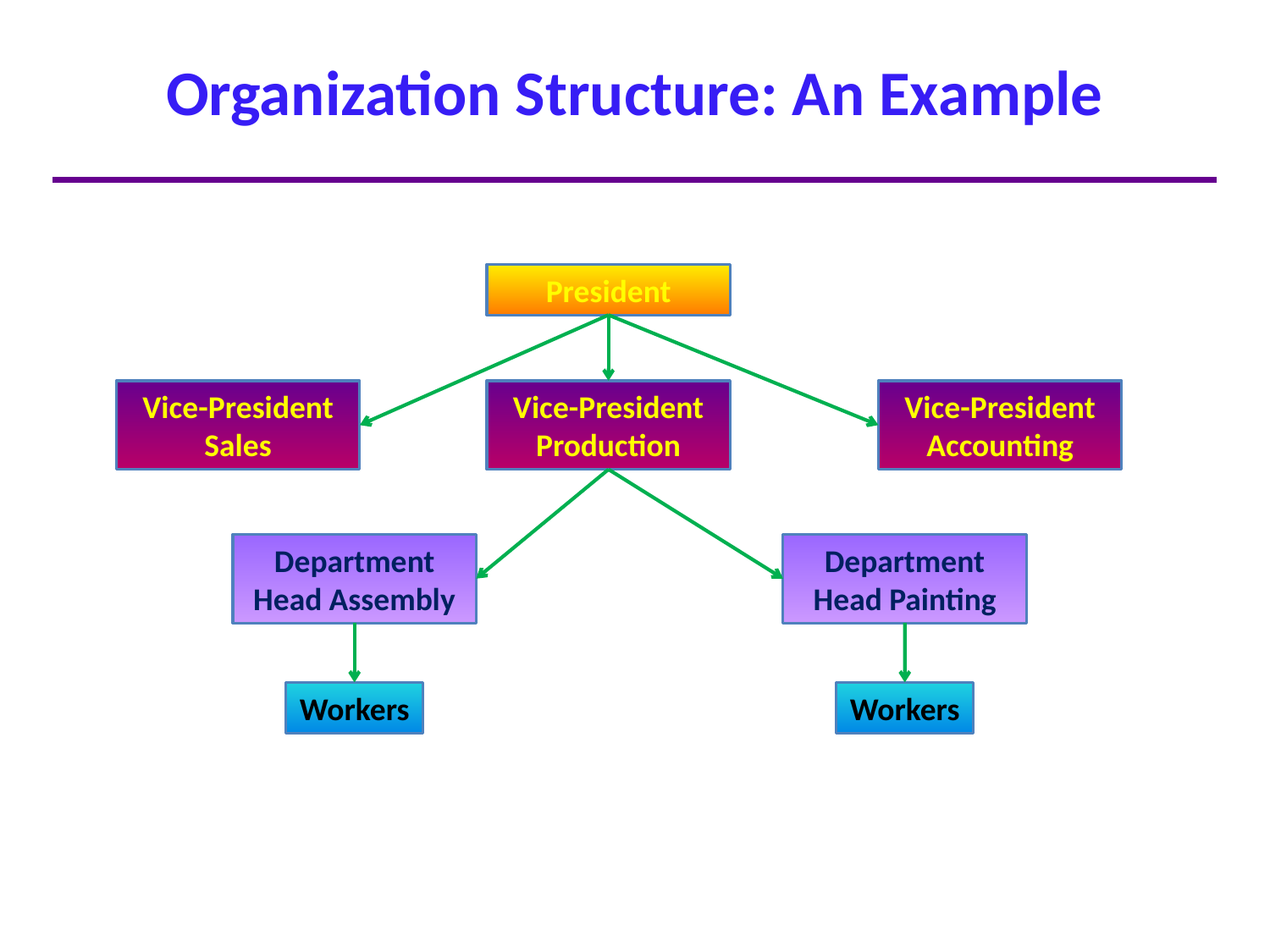

# Organization Structure: An Example
President
Vice-President
Sales
Vice-President
Accounting
Vice-President
Production
Department Head Assembly
Department Head Painting
Workers
Workers